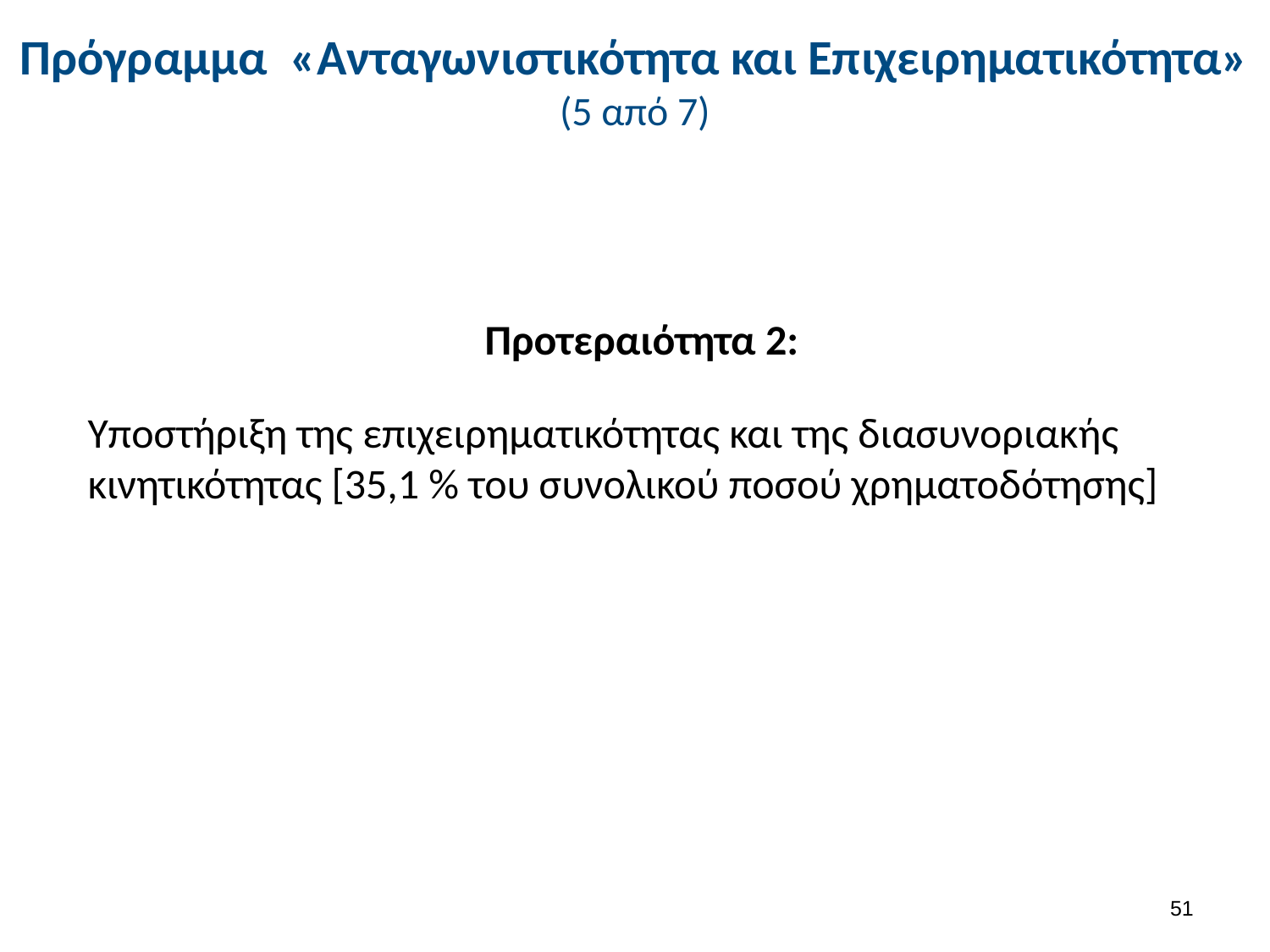

# Πρόγραμμα  «Ανταγωνιστικότητα και Επιχειρηματικότητα» (5 από 7)
Προτεραιότητα 2:
Υποστήριξη της επιχειρηματικότητας και της διασυνοριακής κινητικότητας [35,1 % του συνολικού ποσού χρηματοδότησης]

51